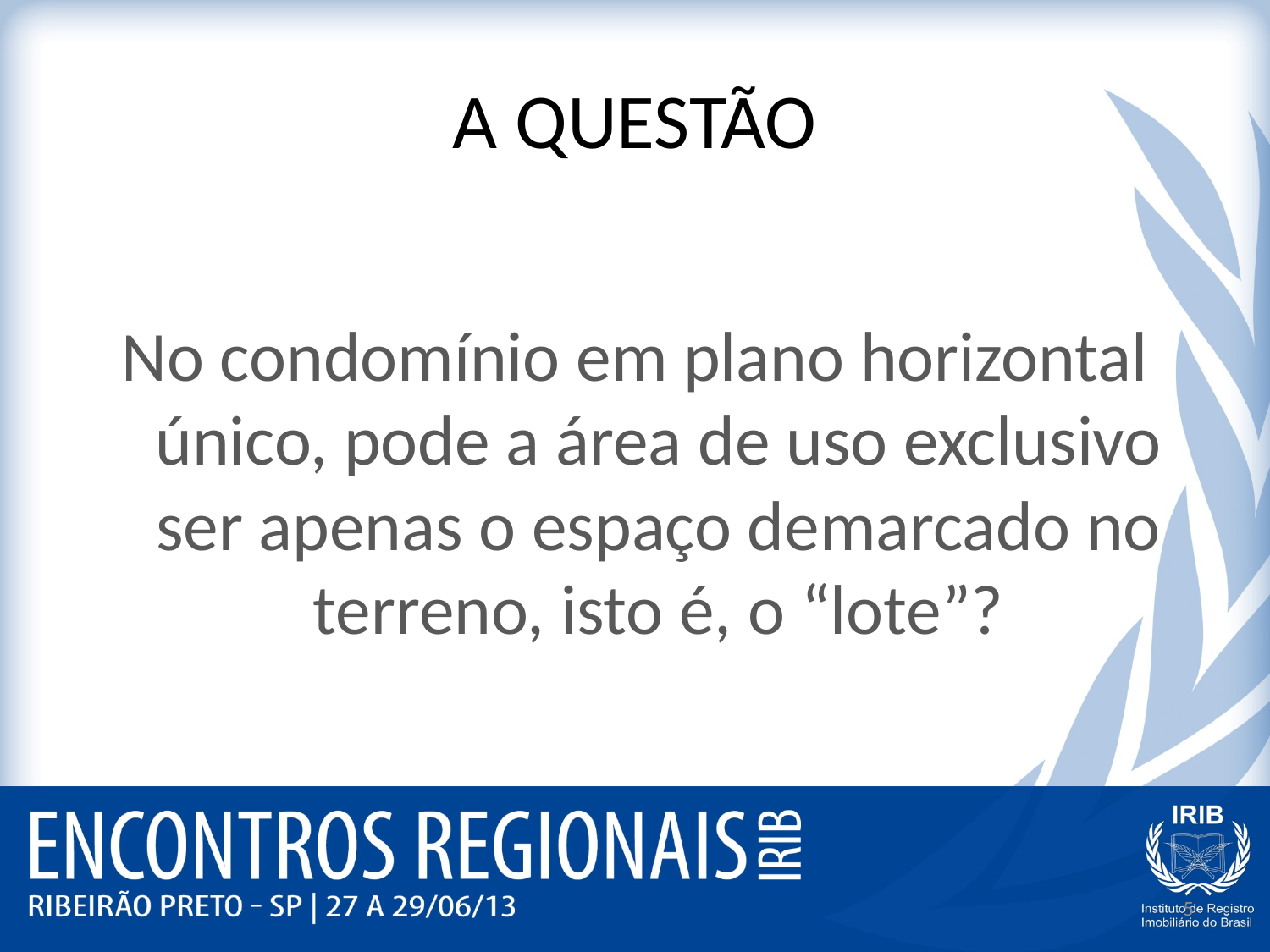

# A QUESTÃO

No condomínio em plano horizontal único, pode a área de uso exclusivo ser apenas o espaço demarcado no terreno, isto é, o “lote”?
5